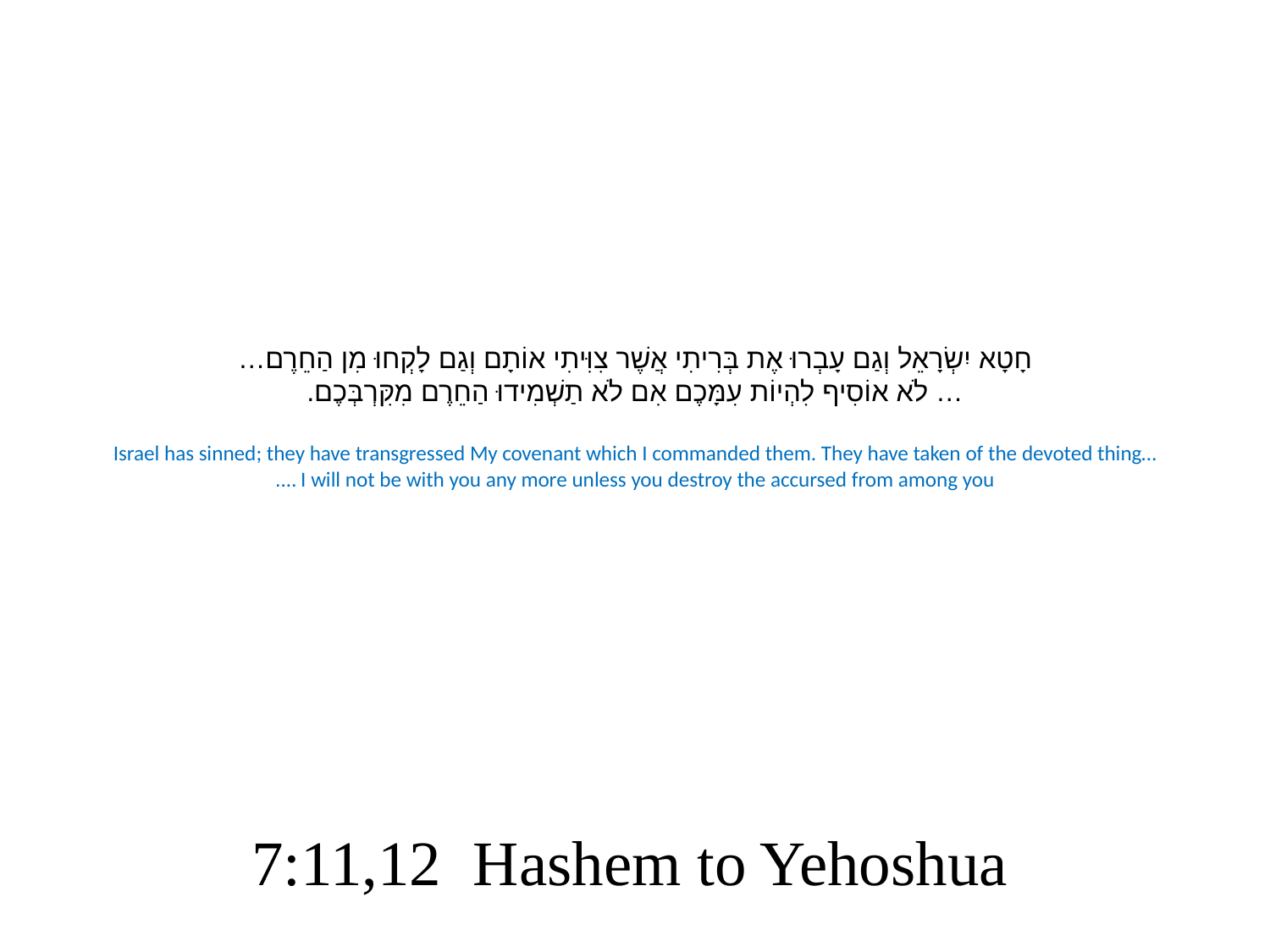

# חָטָא יִשְׂרָאֵל וְגַם עָבְרוּ אֶת בְּרִיתִי אֲשֶׁר צִוִּיתִי אוֹתָם וְגַם לָקְחוּ מִן הַחֵרֶם… … לֹא אוֹסִיף לִהְיוֹת עִמָּכֶם אִם לֹא תַשְׁמִידוּ הַחֵרֶם מִקִּרְבְּכֶם. Israel has sinned; they have transgressed My covenant which I commanded them. They have taken of the devoted thing… … I will not be with you any more unless you destroy the accursed from among you.
7:11,12  Hashem to Yehoshua